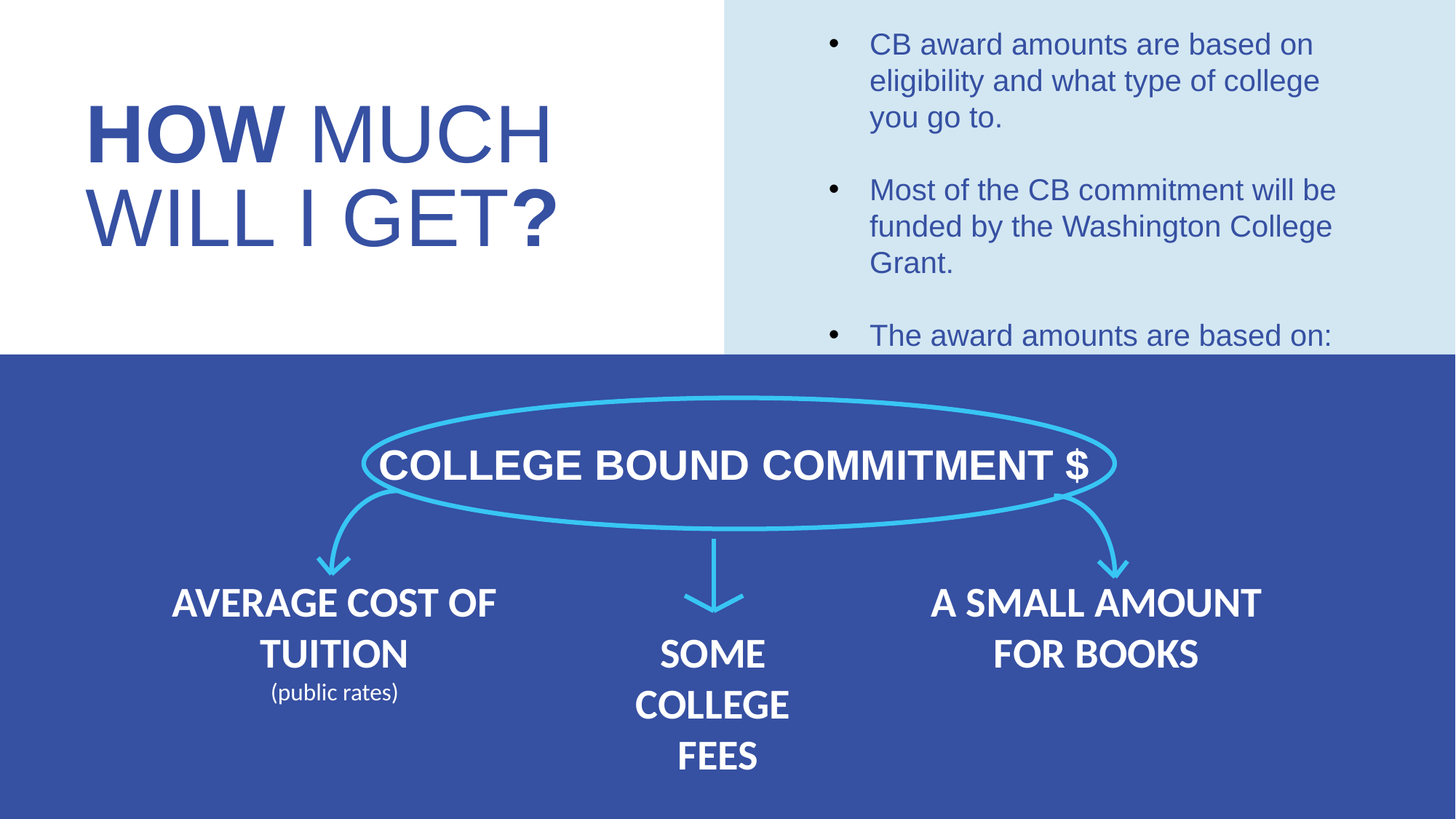

CB award amounts are based on eligibility and what type of college you go to.

Most of the CB commitment will be funded by the Washington College Grant.

The award amounts are based on:
HOW MUCH WILL I GET?

COLLEGE BOUND COMMITMENT $

AVERAGE COST OF TUITION
(public rates)
A SMALL AMOUNT FOR BOOKS
SOME
COLLEGE
FEES